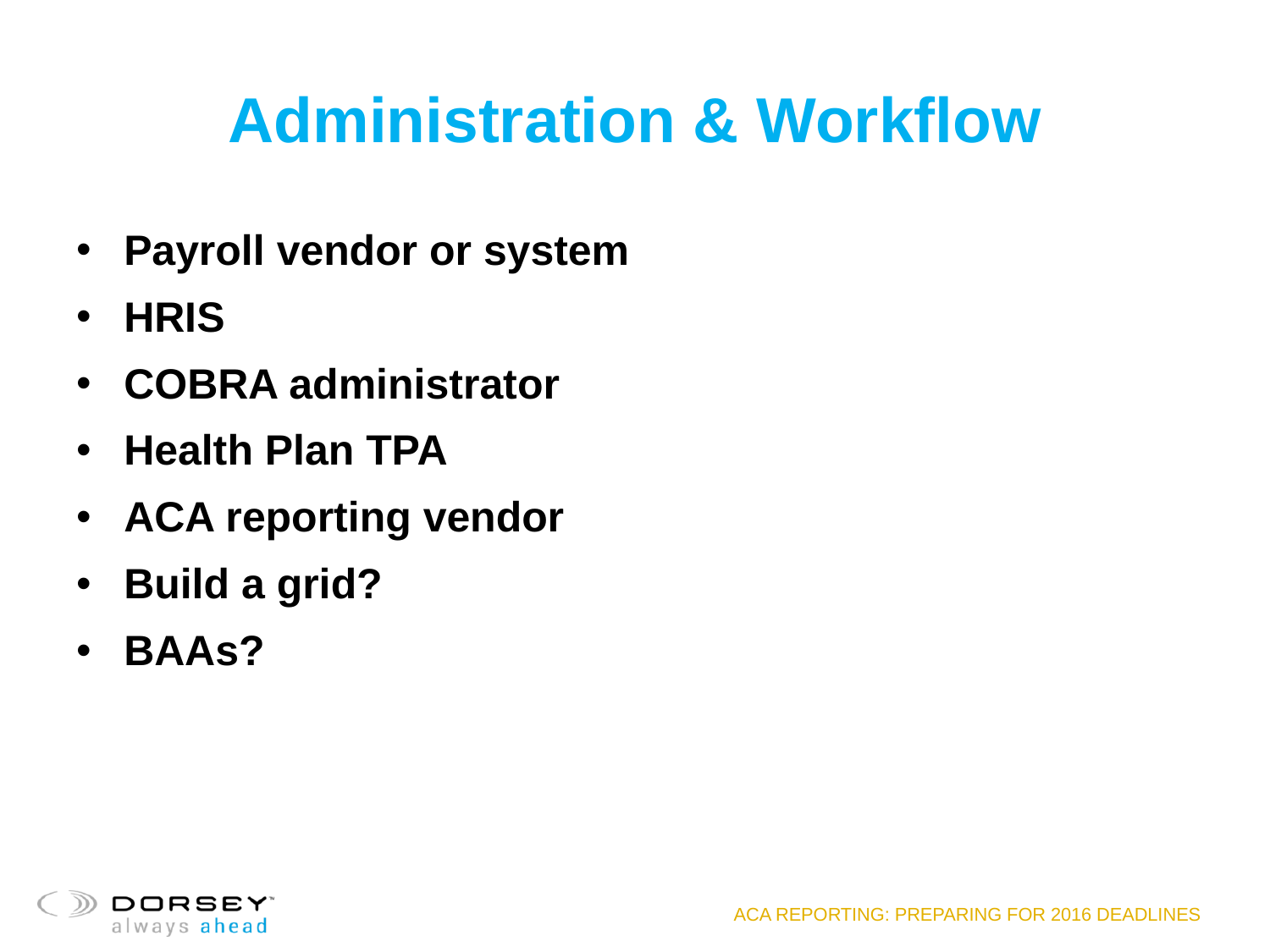

# Administration & Workflow
Payroll vendor or system
HRIS
COBRA administrator
Health Plan TPA
ACA reporting vendor
Build a grid?
BAAs?